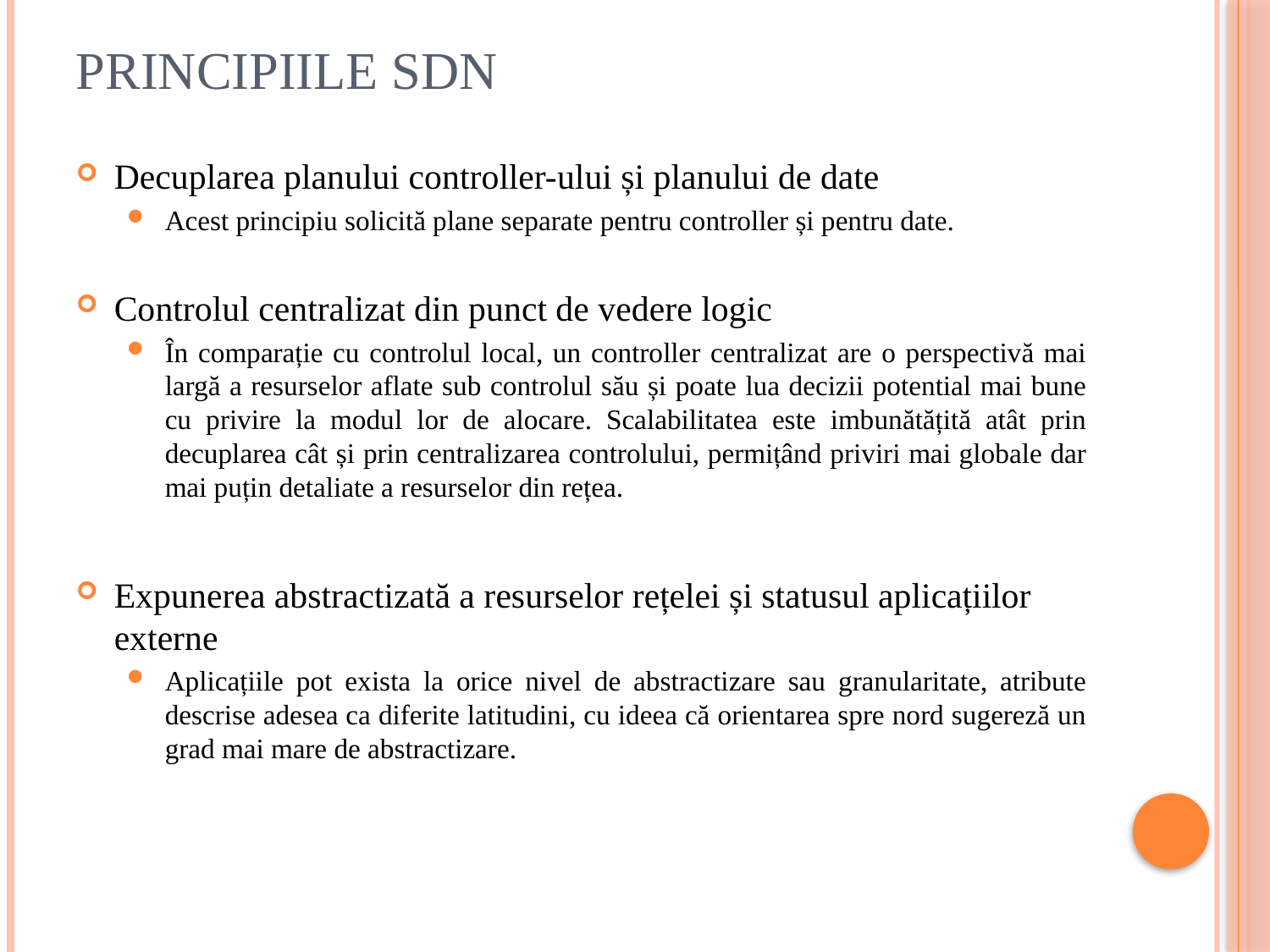

# Principiile SDN
Decuplarea planului controller-ului și planului de date
Acest principiu solicită plane separate pentru controller și pentru date.

Controlul centralizat din punct de vedere logic
În comparație cu controlul local, un controller centralizat are o perspectivă mai largă a resurselor aflate sub controlul său și poate lua decizii potential mai bune cu privire la modul lor de alocare. Scalabilitatea este imbunătățită atât prin decuplarea cât și prin centralizarea controlului, permițând priviri mai globale dar mai puțin detaliate a resurselor din rețea.

Expunerea abstractizată a resurselor rețelei și statusul aplicațiilor externe
Aplicațiile pot exista la orice nivel de abstractizare sau granularitate, atribute descrise adesea ca diferite latitudini, cu ideea că orientarea spre nord sugereză un grad mai mare de abstractizare.